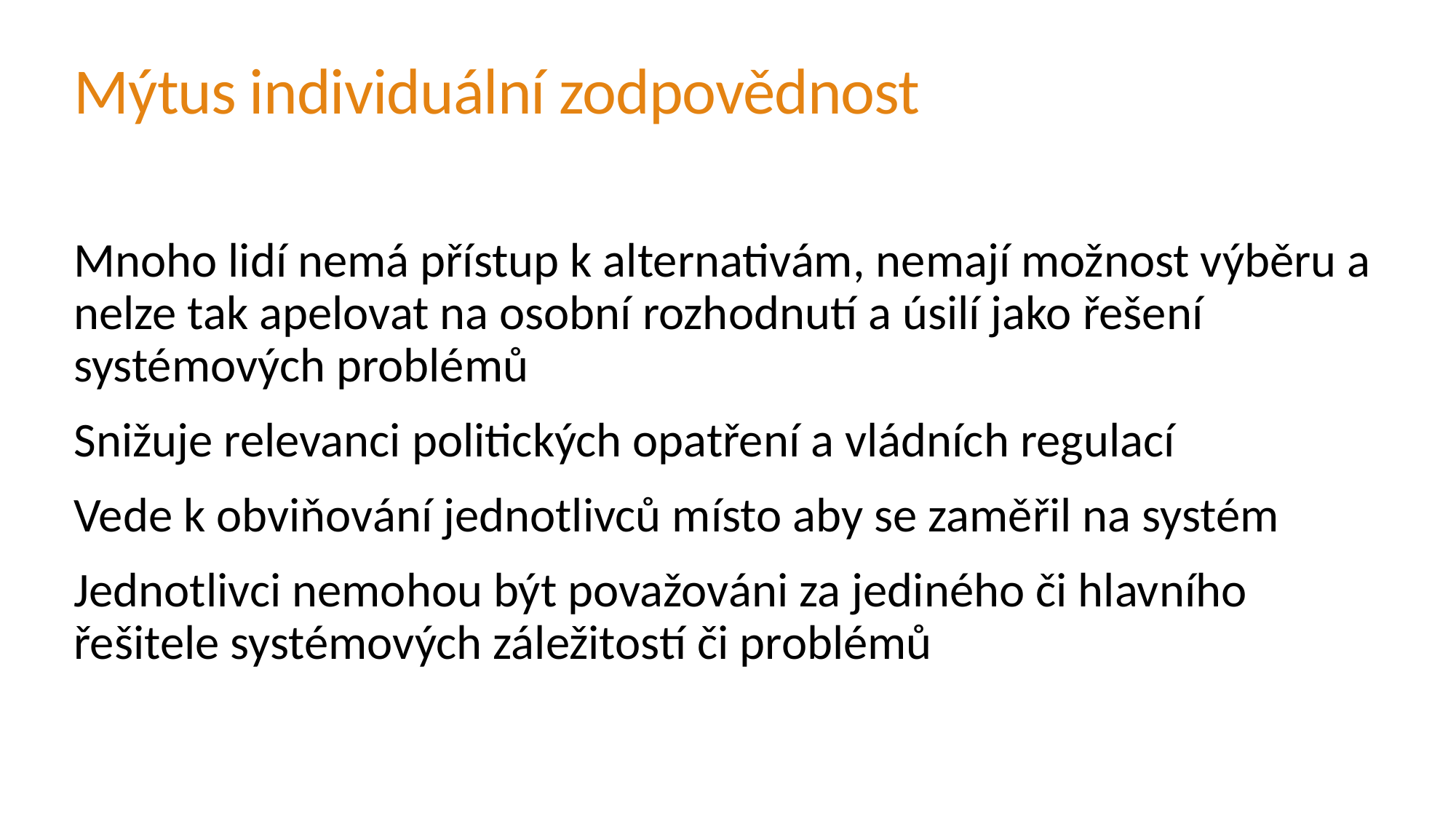

# Mýtus individuální zodpovědnost
Mnoho lidí nemá přístup k alternativám, nemají možnost výběru a nelze tak apelovat na osobní rozhodnutí a úsilí jako řešení systémových problémů

Snižuje relevanci politických opatření a vládních regulací

Vede k obviňování jednotlivců místo aby se zaměřil na systém

Jednotlivci nemohou být považováni za jediného či hlavního řešitele systémových záležitostí či problémů